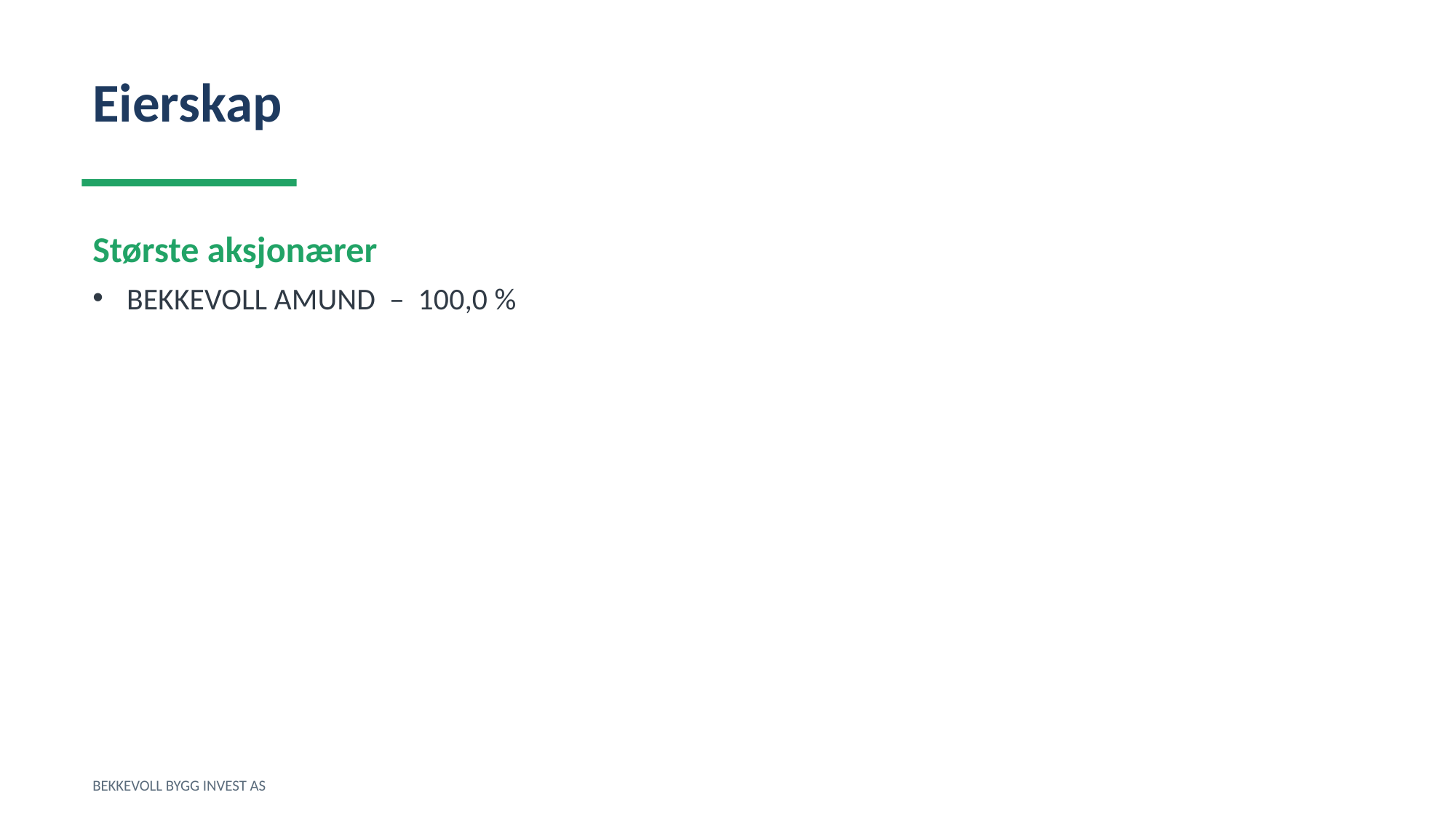

Eierskap

Største aksjonærer
BEKKEVOLL AMUND  –  100,0 %
BEKKEVOLL BYGG INVEST AS